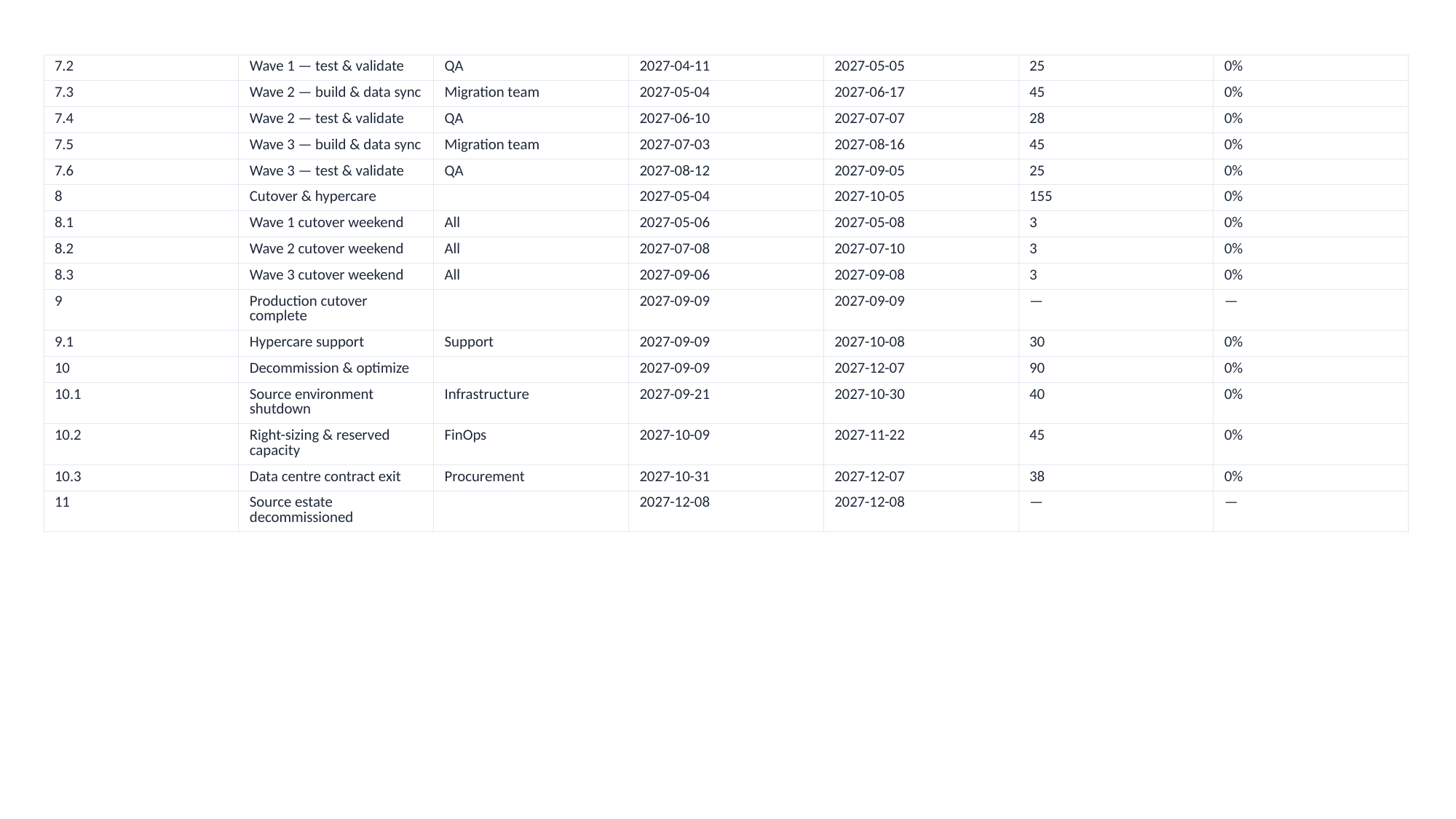

| 7.2 | Wave 1 — test & validate | QA | 2027-04-11 | 2027-05-05 | 25 | 0% |
| --- | --- | --- | --- | --- | --- | --- |
| 7.3 | Wave 2 — build & data sync | Migration team | 2027-05-04 | 2027-06-17 | 45 | 0% |
| 7.4 | Wave 2 — test & validate | QA | 2027-06-10 | 2027-07-07 | 28 | 0% |
| 7.5 | Wave 3 — build & data sync | Migration team | 2027-07-03 | 2027-08-16 | 45 | 0% |
| 7.6 | Wave 3 — test & validate | QA | 2027-08-12 | 2027-09-05 | 25 | 0% |
| 8 | Cutover & hypercare |  | 2027-05-04 | 2027-10-05 | 155 | 0% |
| 8.1 | Wave 1 cutover weekend | All | 2027-05-06 | 2027-05-08 | 3 | 0% |
| 8.2 | Wave 2 cutover weekend | All | 2027-07-08 | 2027-07-10 | 3 | 0% |
| 8.3 | Wave 3 cutover weekend | All | 2027-09-06 | 2027-09-08 | 3 | 0% |
| 9 | Production cutover complete |  | 2027-09-09 | 2027-09-09 | — | — |
| 9.1 | Hypercare support | Support | 2027-09-09 | 2027-10-08 | 30 | 0% |
| 10 | Decommission & optimize |  | 2027-09-09 | 2027-12-07 | 90 | 0% |
| 10.1 | Source environment shutdown | Infrastructure | 2027-09-21 | 2027-10-30 | 40 | 0% |
| 10.2 | Right-sizing & reserved capacity | FinOps | 2027-10-09 | 2027-11-22 | 45 | 0% |
| 10.3 | Data centre contract exit | Procurement | 2027-10-31 | 2027-12-07 | 38 | 0% |
| 11 | Source estate decommissioned |  | 2027-12-08 | 2027-12-08 | — | — |